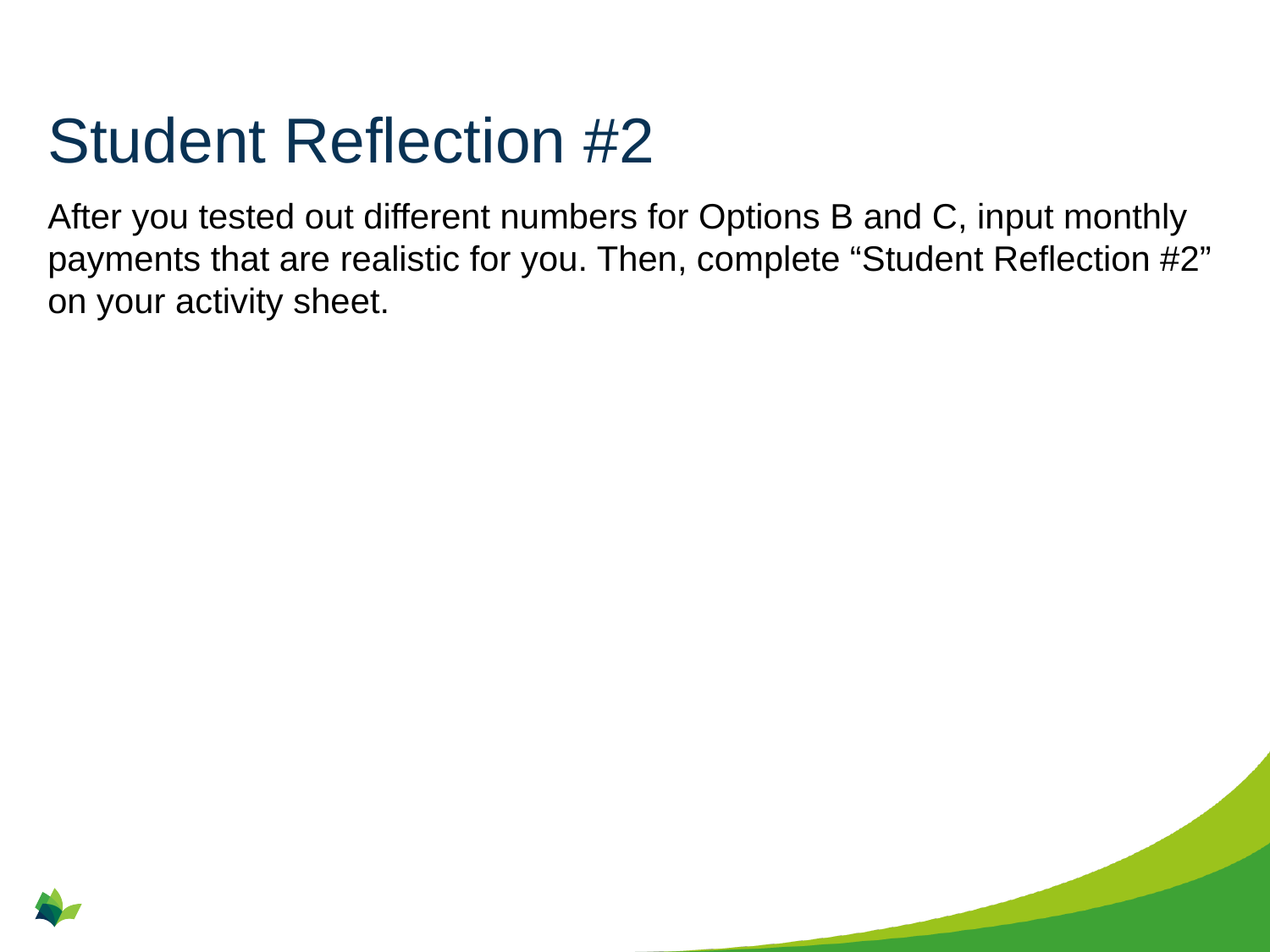

# Student Reflection #2
After you tested out different numbers for Options B and C, input monthly payments that are realistic for you. Then, complete “Student Reflection #2” on your activity sheet.